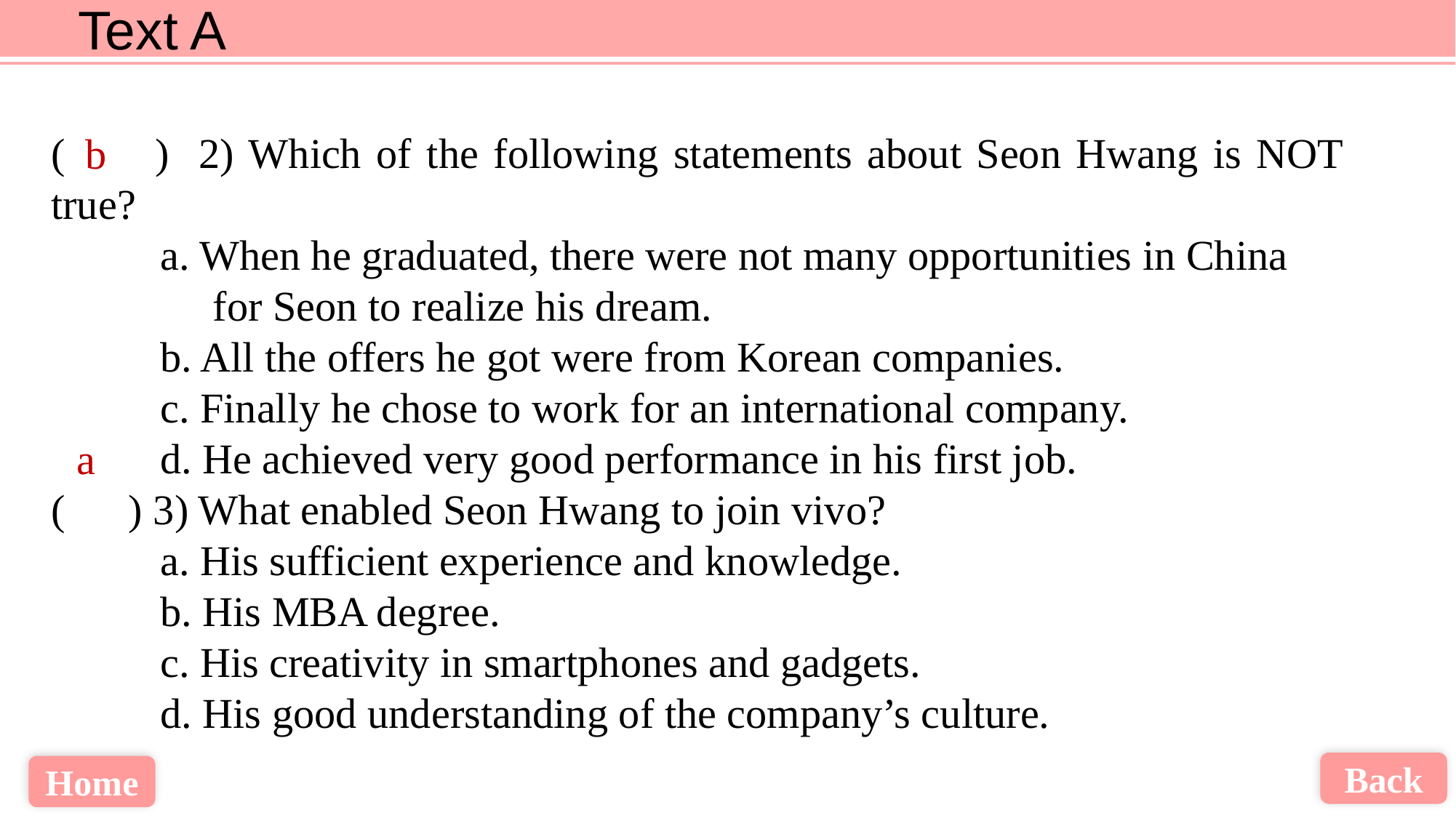

(      )  2) Which of the following statements about Seon Hwang is NOT true?
	a. When he graduated, there were not many opportunities in China
	     for Seon to realize his dream.
	b. All the offers he got were from Korean companies.
	c. Finally he chose to work for an international company.
	d. He achieved very good performance in his first job.
(      ) 3) What enabled Seon Hwang to join vivo?
	a. His sufficient experience and knowledge.
	b. His MBA degree.
	c. His creativity in smartphones and gadgets.
	d. His good understanding of the company’s culture.
b
a
Back